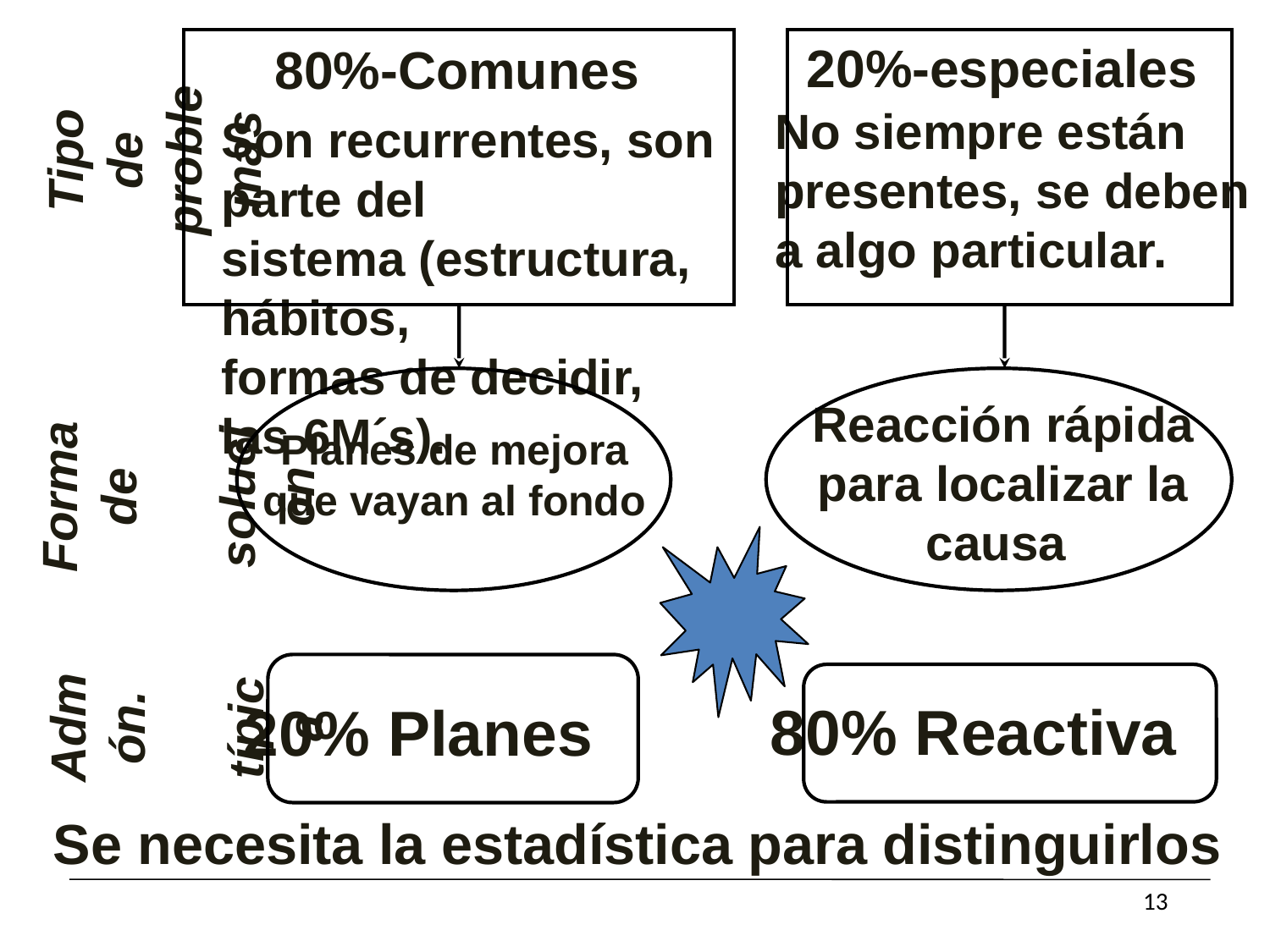

80%-Comunes
Son recurrentes, son parte del
sistema (estructura, hábitos,
formas de decidir, las 6M´s).
20%-especiales

No siempre están
presentes, se deben
a algo particular.
Tipo de
problemas

Planes de mejora
que vayan al fondo

Reacción rápida
para localizar la
causa
Forma de
 solución

20% Planes
Admón.
 típica

80% Reactiva
Se necesita la estadística para distinguirlos